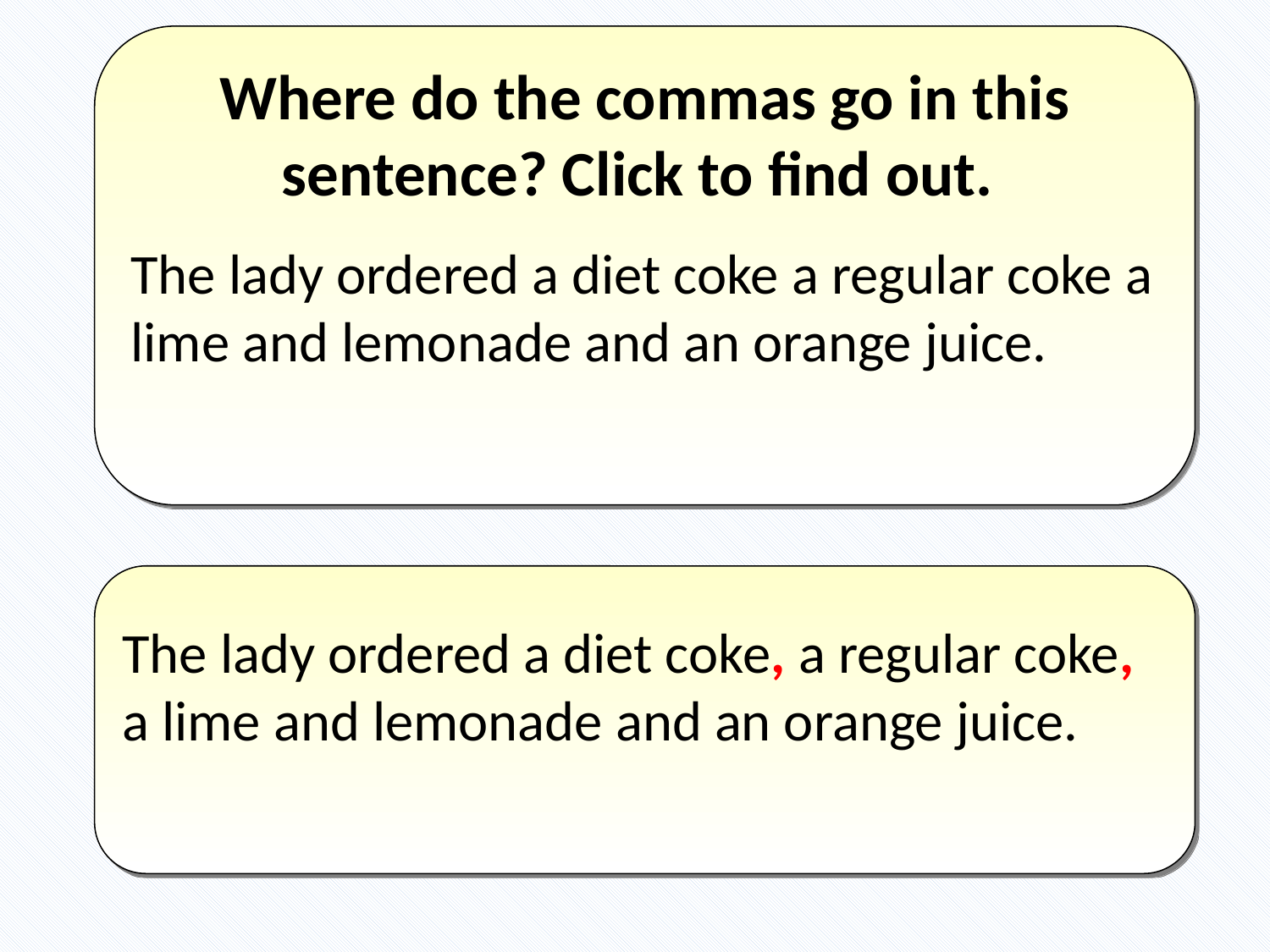

Where do the commas go in this sentence? Click to find out.

The lady ordered a diet coke a regular coke a lime and lemonade and an orange juice.

The lady ordered a diet coke, a regular coke, a lime and lemonade and an orange juice.